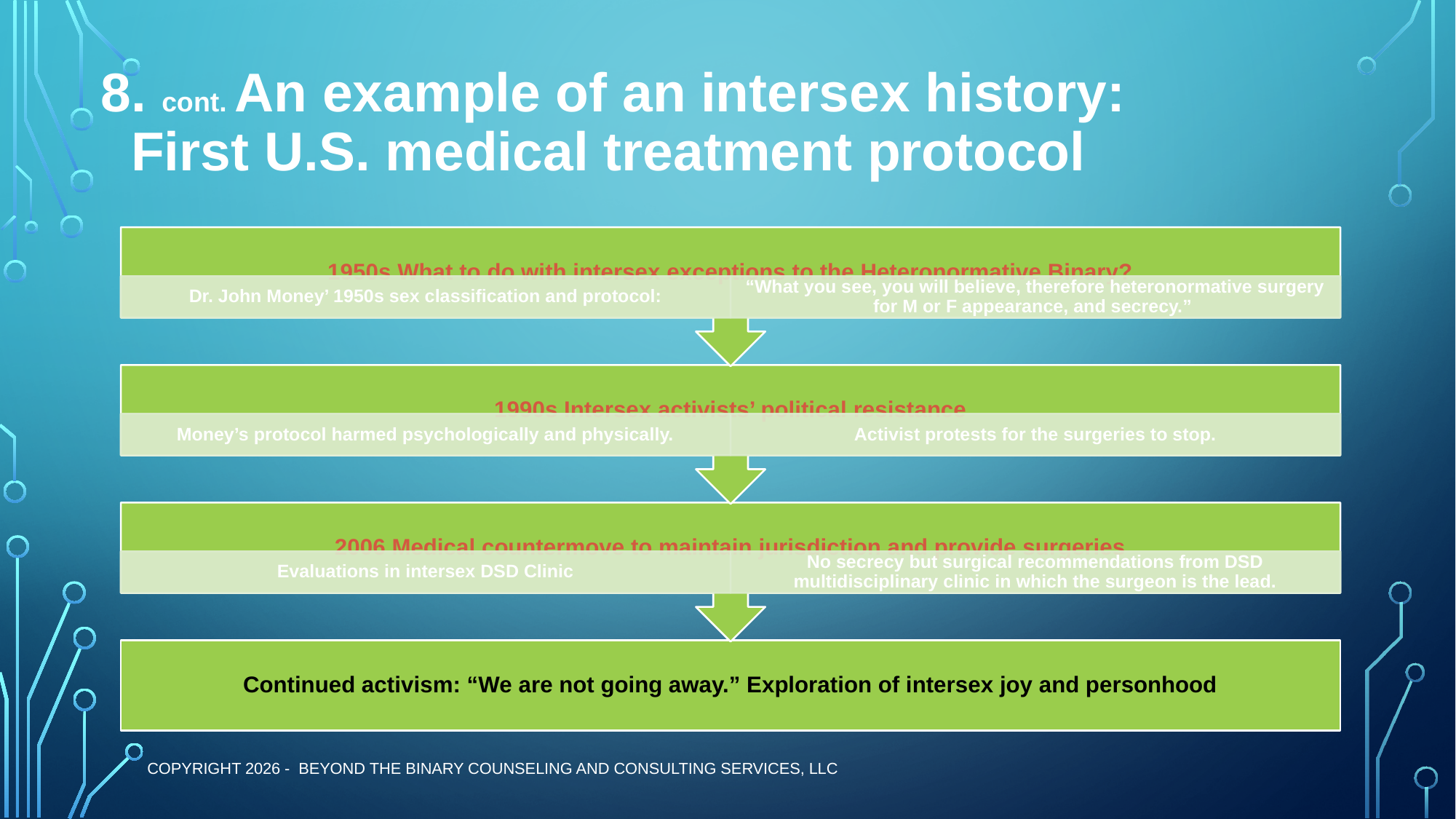

# 8. cont. An example of an intersex history:           First U.S. medical treatment protocol
Continued activism: “We are not going away.” Exploration of intersex joy and personhood
2006 Medical countermove to maintain jurisdiction and provide surgeries
Evaluations in intersex DSD Clinic
No secrecy but surgical recommendations from DSD multidisciplinary clinic in which the surgeon is the lead.
1990s Intersex activists’ political resistance
Money’s protocol harmed psychologically and physically.
Activist protests for the surgeries to stop.
1950s What to do with intersex exceptions to the Heteronormative Binary?
Dr. John Money’ 1950s sex classification and protocol:
“What you see, you will believe, therefore heteronormative surgery for M or F appearance, and secrecy.”
30
Copyright 2026 -  Beyond the Binary Counseling and Consulting Services, LLC